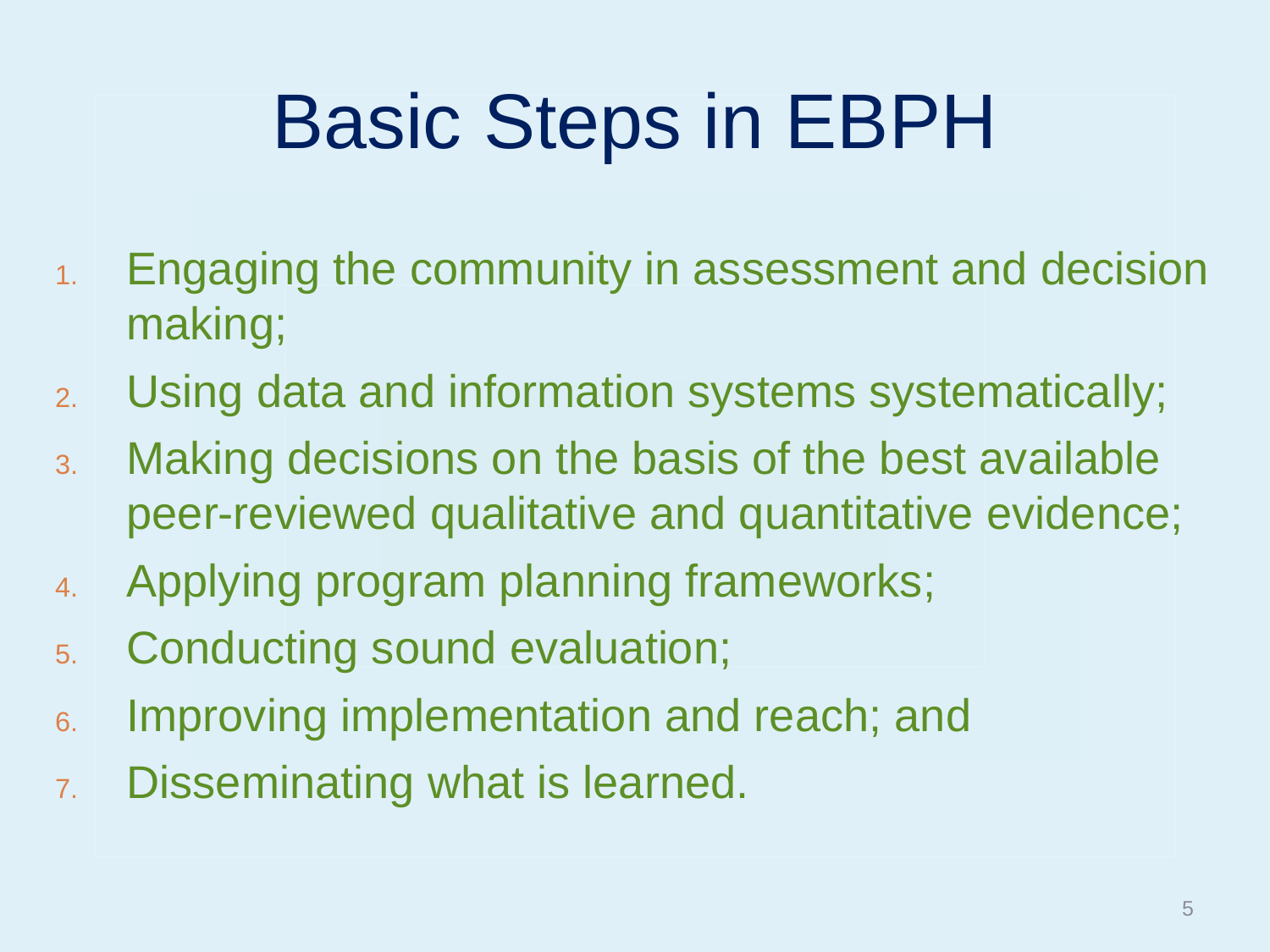

# Basic Steps in EBPH
Engaging the community in assessment and decision making;
Using data and information systems systematically;
Making decisions on the basis of the best available peer-reviewed qualitative and quantitative evidence;
Applying program planning frameworks;
Conducting sound evaluation;
Improving implementation and reach; and
Disseminating what is learned.

5